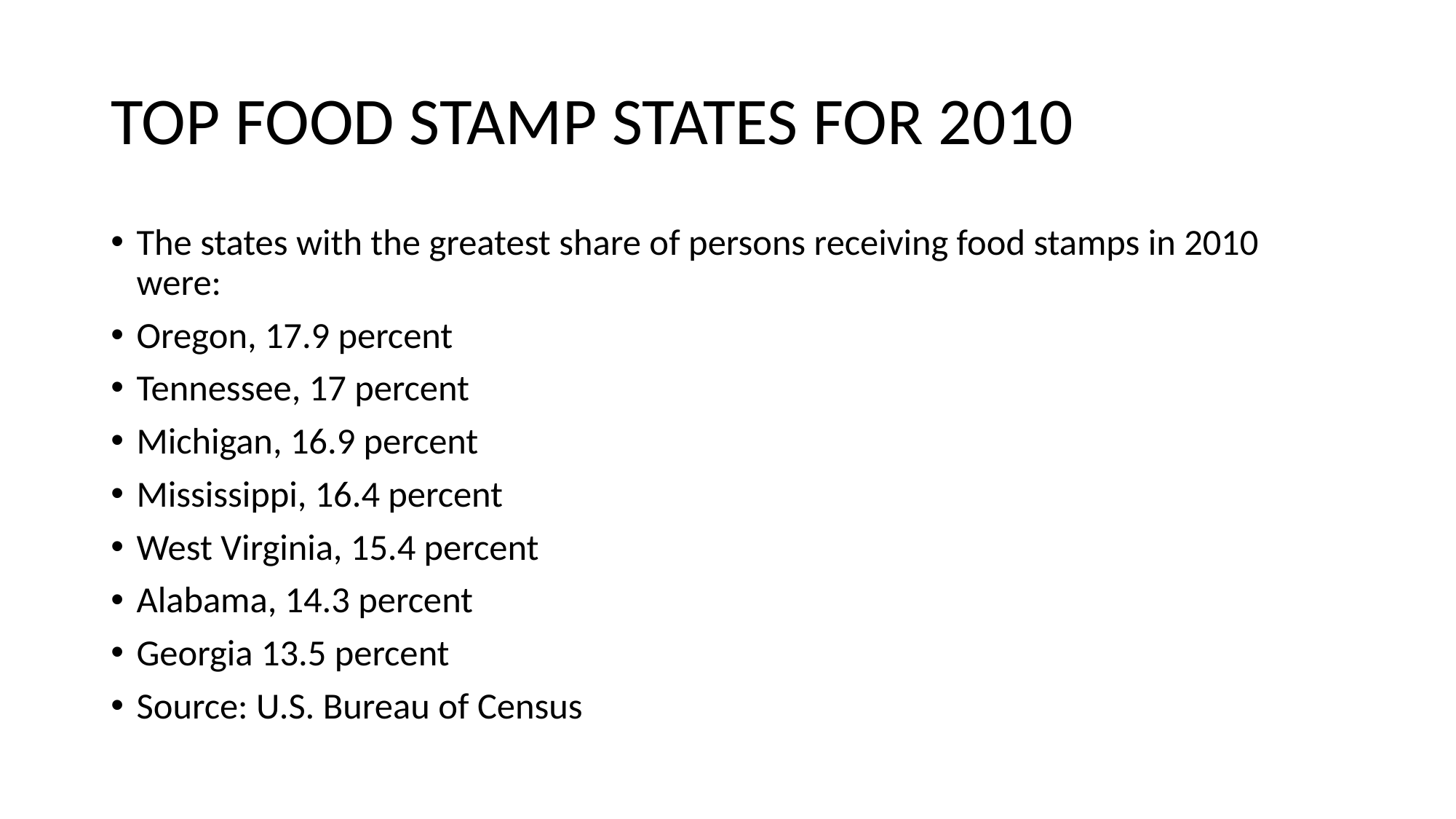

# TOP FOOD STAMP STATES FOR 2010
The states with the greatest share of persons receiving food stamps in 2010 were:
Oregon, 17.9 percent
Tennessee, 17 percent
Michigan, 16.9 percent
Mississippi, 16.4 percent
West Virginia, 15.4 percent
Alabama, 14.3 percent
Georgia 13.5 percent
Source: U.S. Bureau of Census